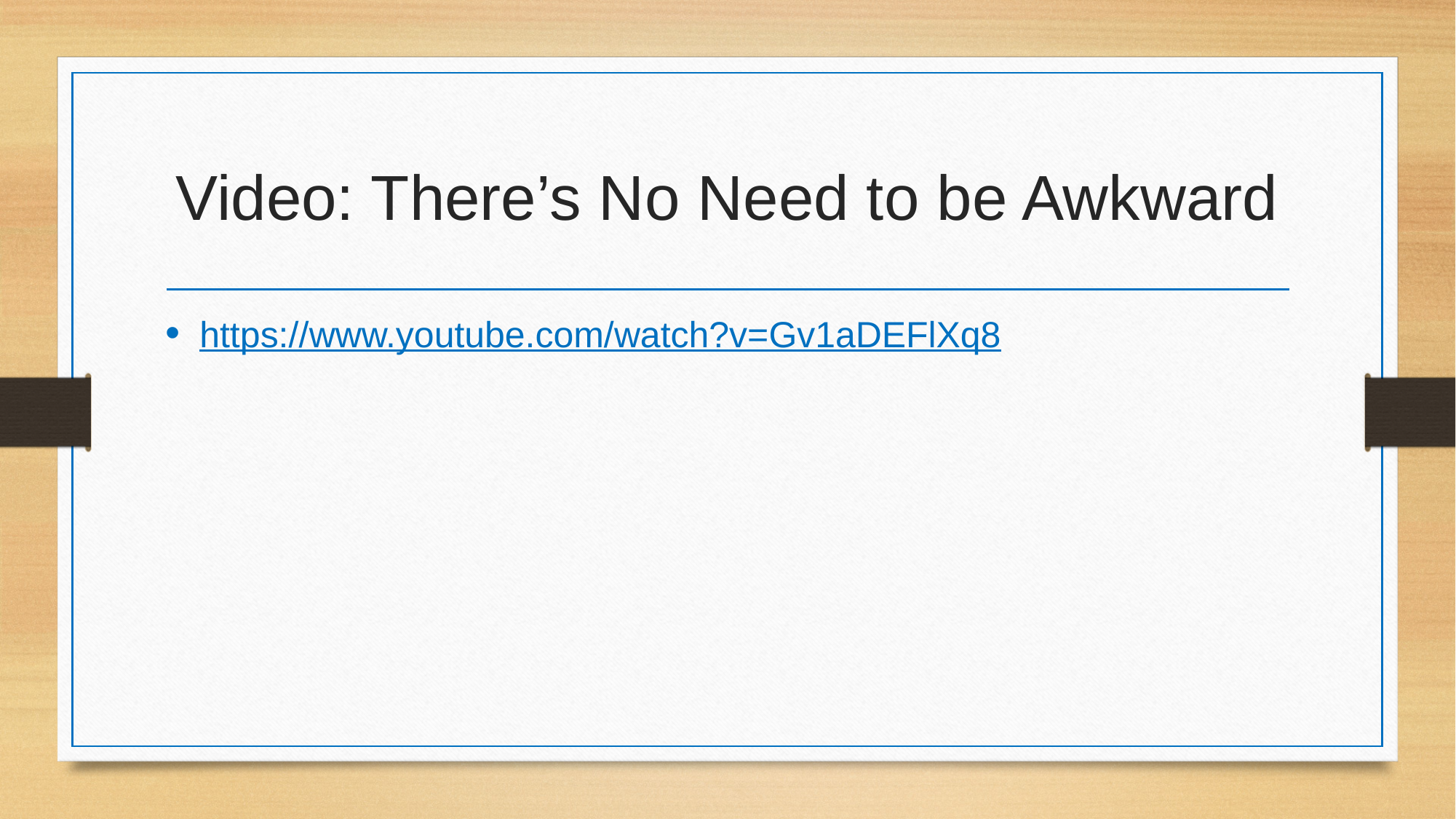

# Video: There’s No Need to be Awkward
https://www.youtube.com/watch?v=Gv1aDEFlXq8